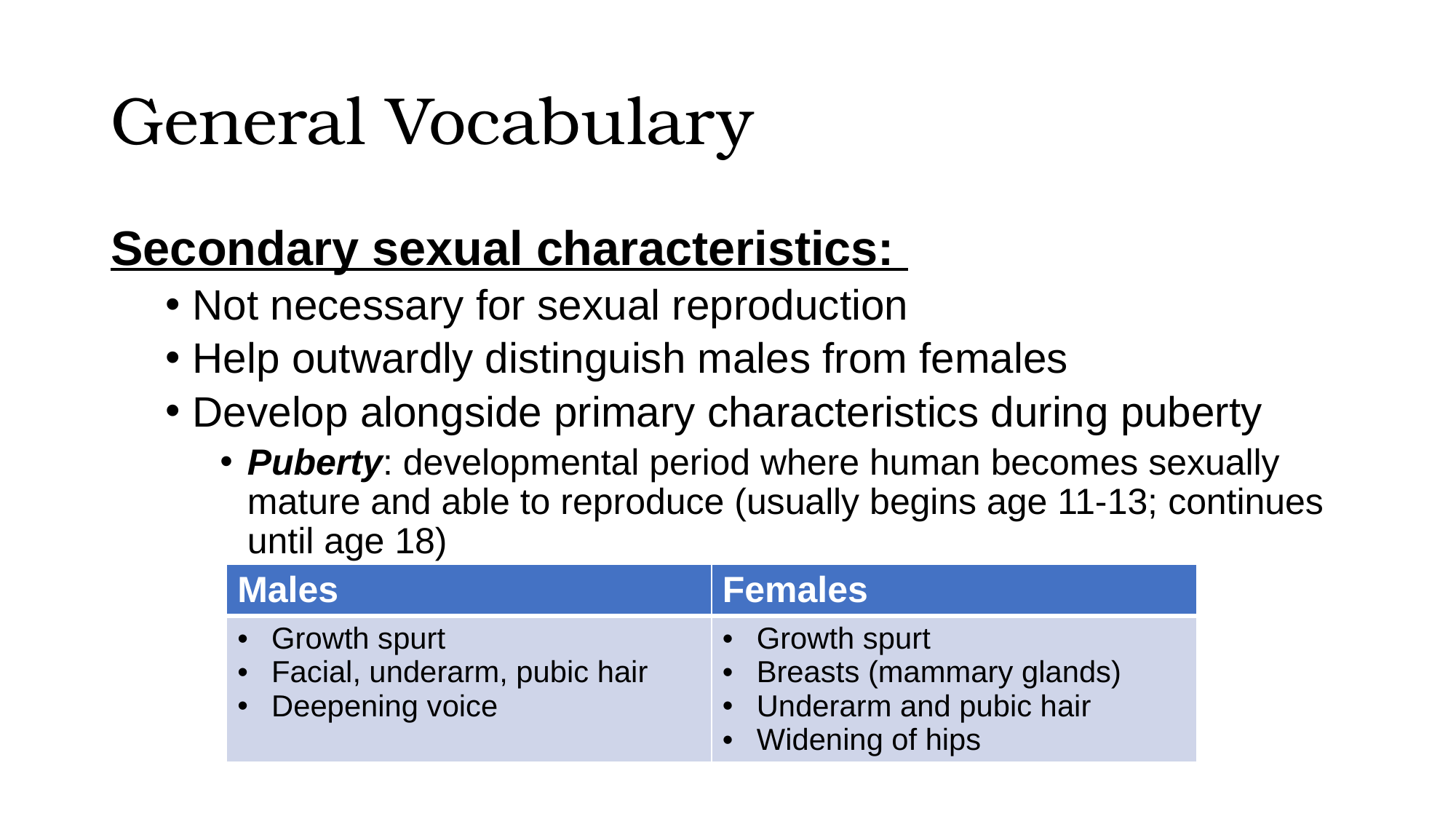

# General Vocabulary
Secondary sexual characteristics:
Not necessary for sexual reproduction
Help outwardly distinguish males from females
Develop alongside primary characteristics during puberty
Puberty: developmental period where human becomes sexually mature and able to reproduce (usually begins age 11-13; continues until age 18)

| Males | Females |
| --- | --- |
| Growth spurt Facial, underarm, pubic hair Deepening voice | Growth spurt Breasts (mammary glands) Underarm and pubic hair Widening of hips |